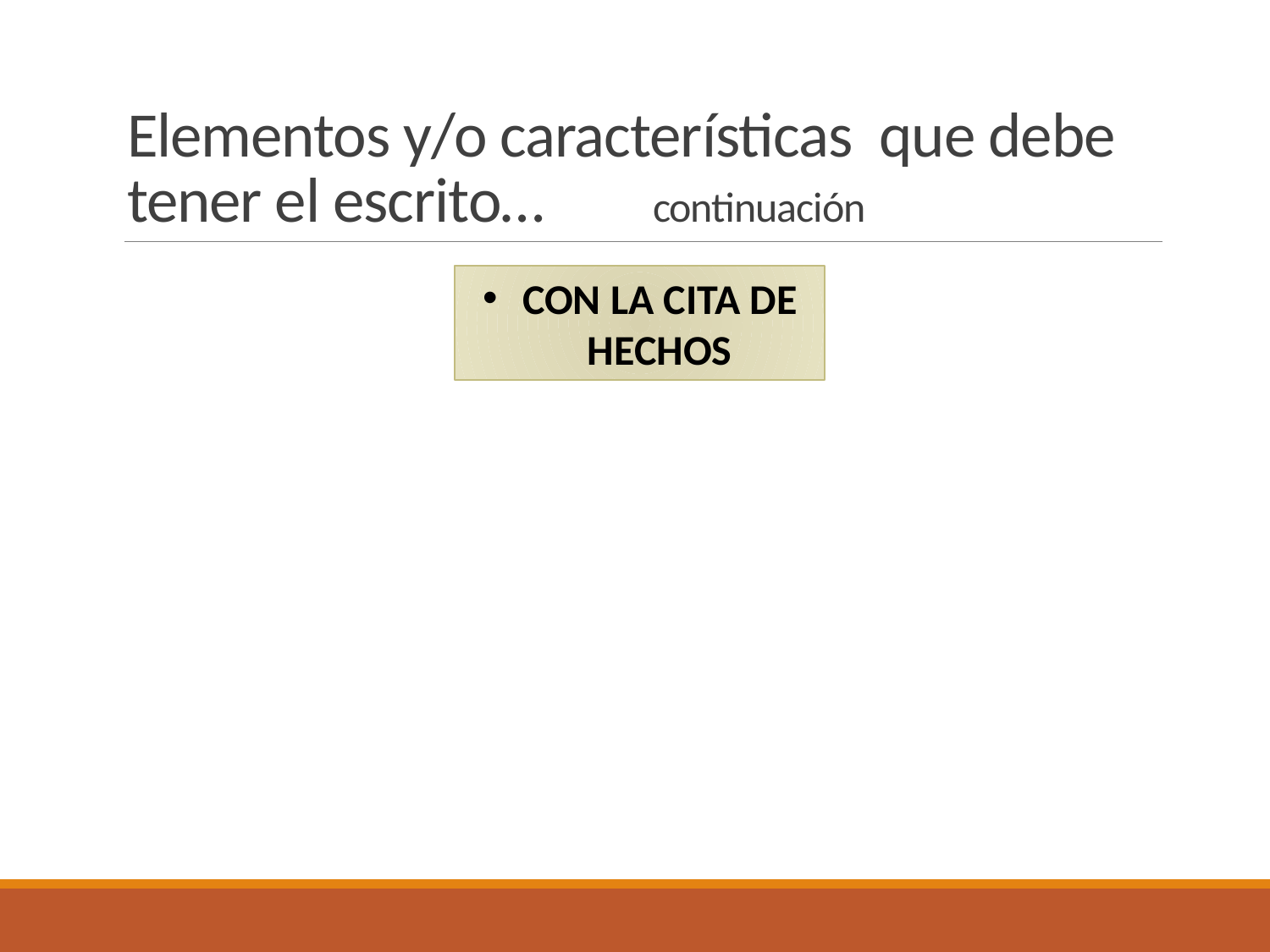

# Elementos y/o características  que debe tener el escrito…        continuación
CON LA CITA DE HECHOS